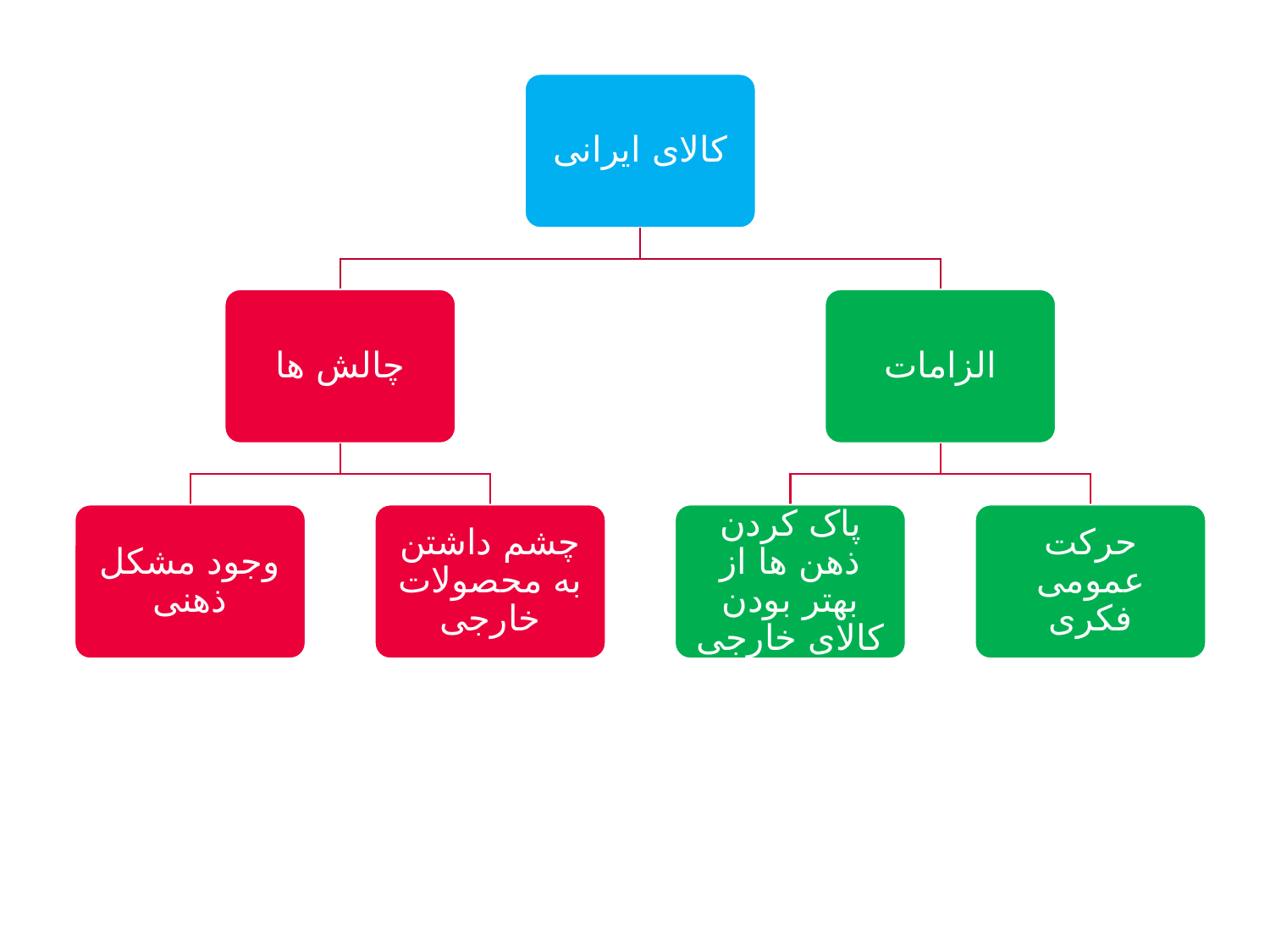

کالای ایرانی
چالش ها
وجود مشکل ذهنی
چشم داشتن به محصولات خارجی
الزامات
پاک کردن ذهن ها از بهتر بودن کالای خارجی
حرکت عمومی فکری